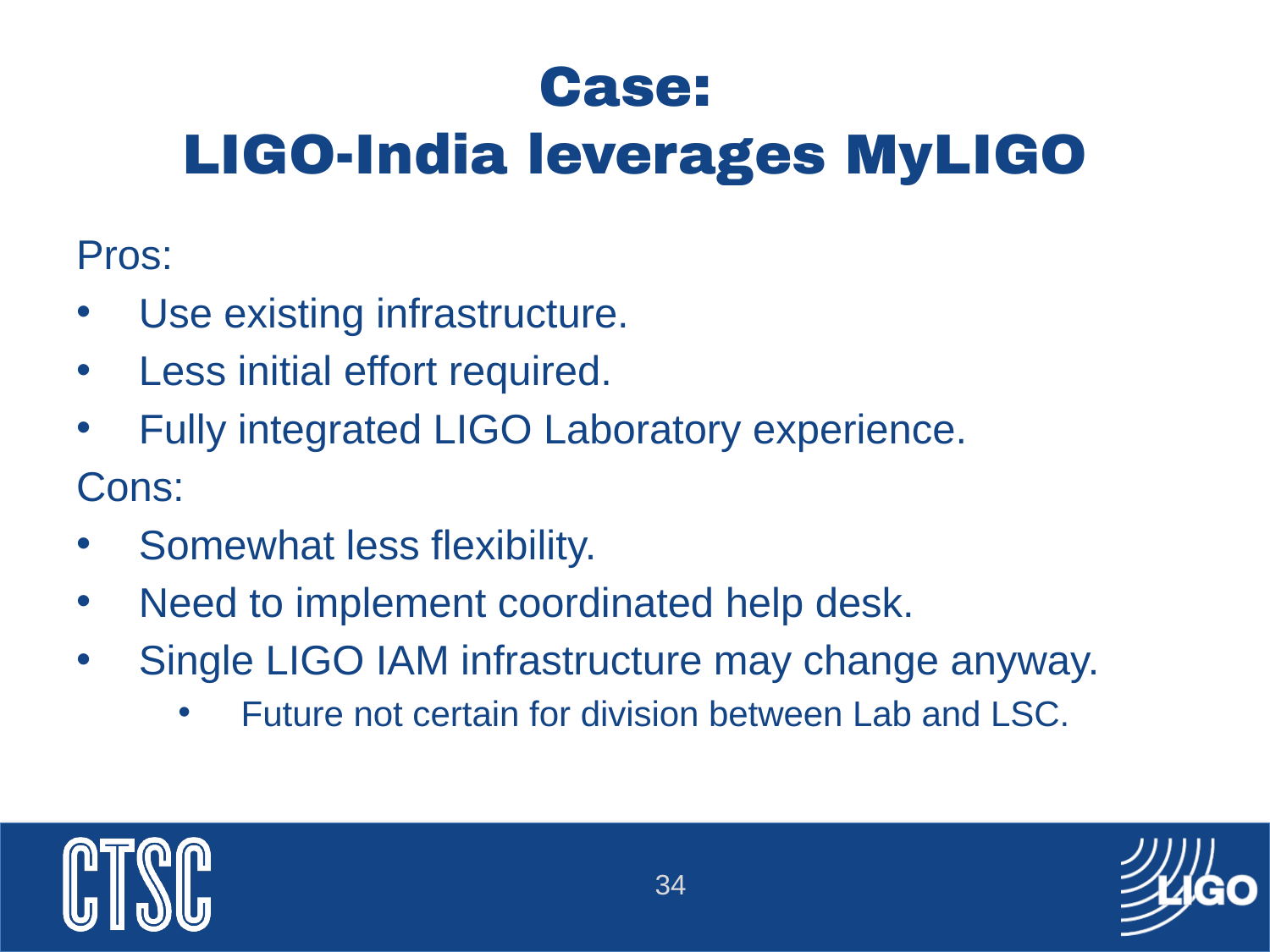

# Case: LIGO-India leverages MyLIGO
Pros:
Use existing infrastructure.
Less initial effort required.
Fully integrated LIGO Laboratory experience.
Cons:
Somewhat less flexibility.
Need to implement coordinated help desk.
Single LIGO IAM infrastructure may change anyway.
Future not certain for division between Lab and LSC.